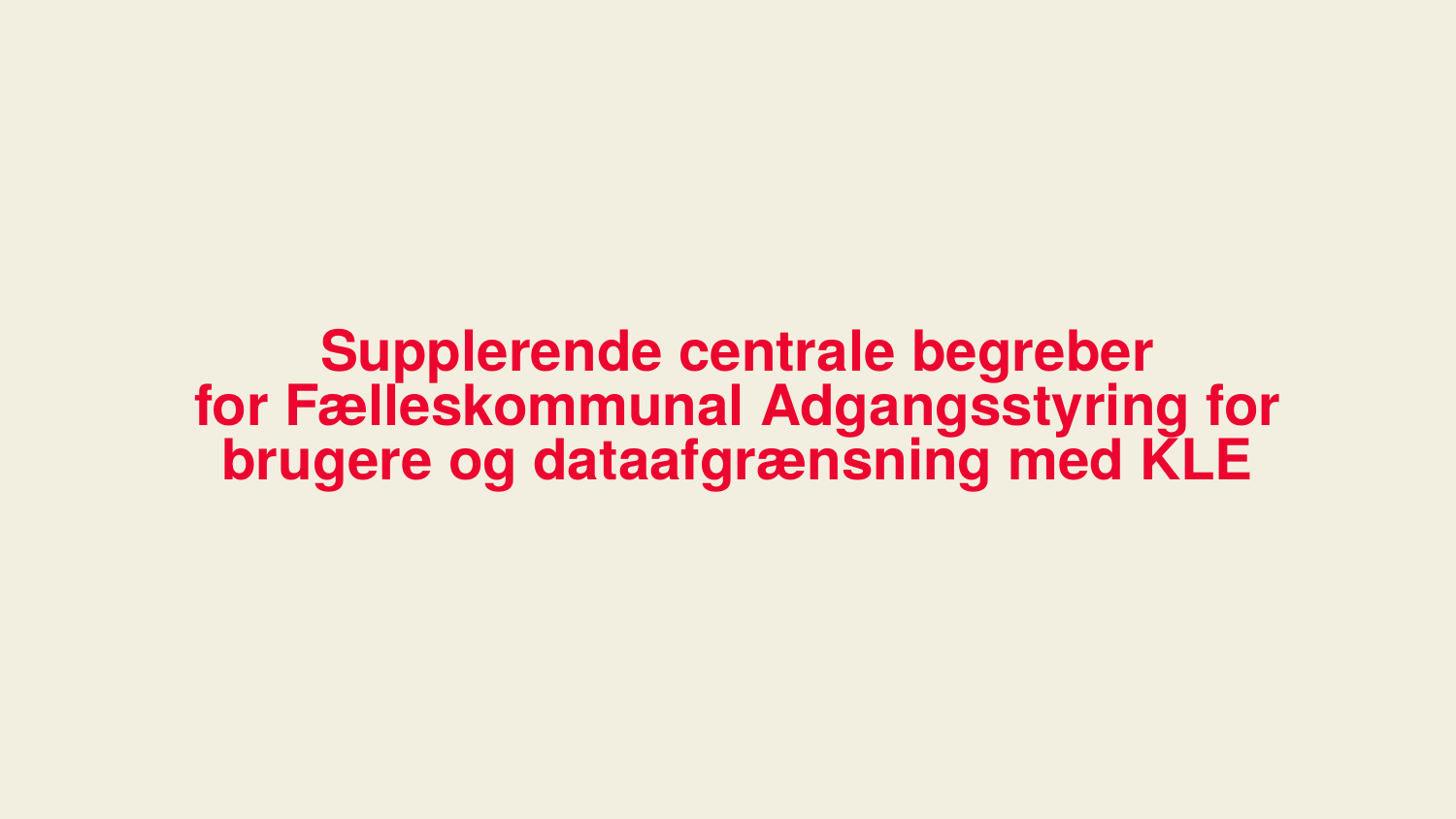

# Supplerende centrale begreber for Fælleskommunal Adgangsstyring for brugere og dataafgrænsning med KLE